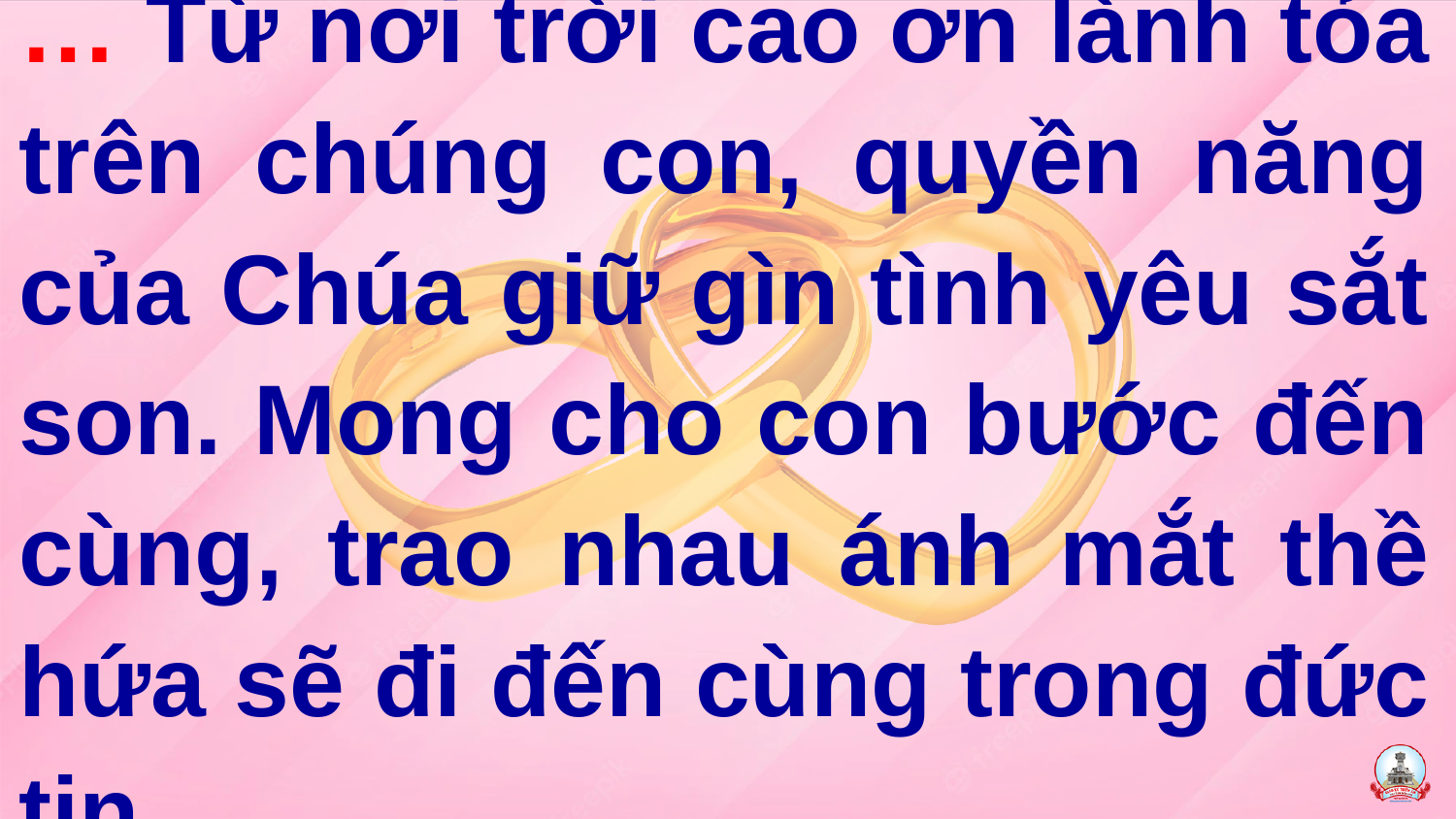

… Từ nơi trời cao ơn lành tỏa trên chúng con, quyền năng của Chúa giữ gìn tình yêu sắt son. Mong cho con bước đến cùng, trao nhau ánh mắt thề hứa sẽ đi đến cùng trong đức tin.